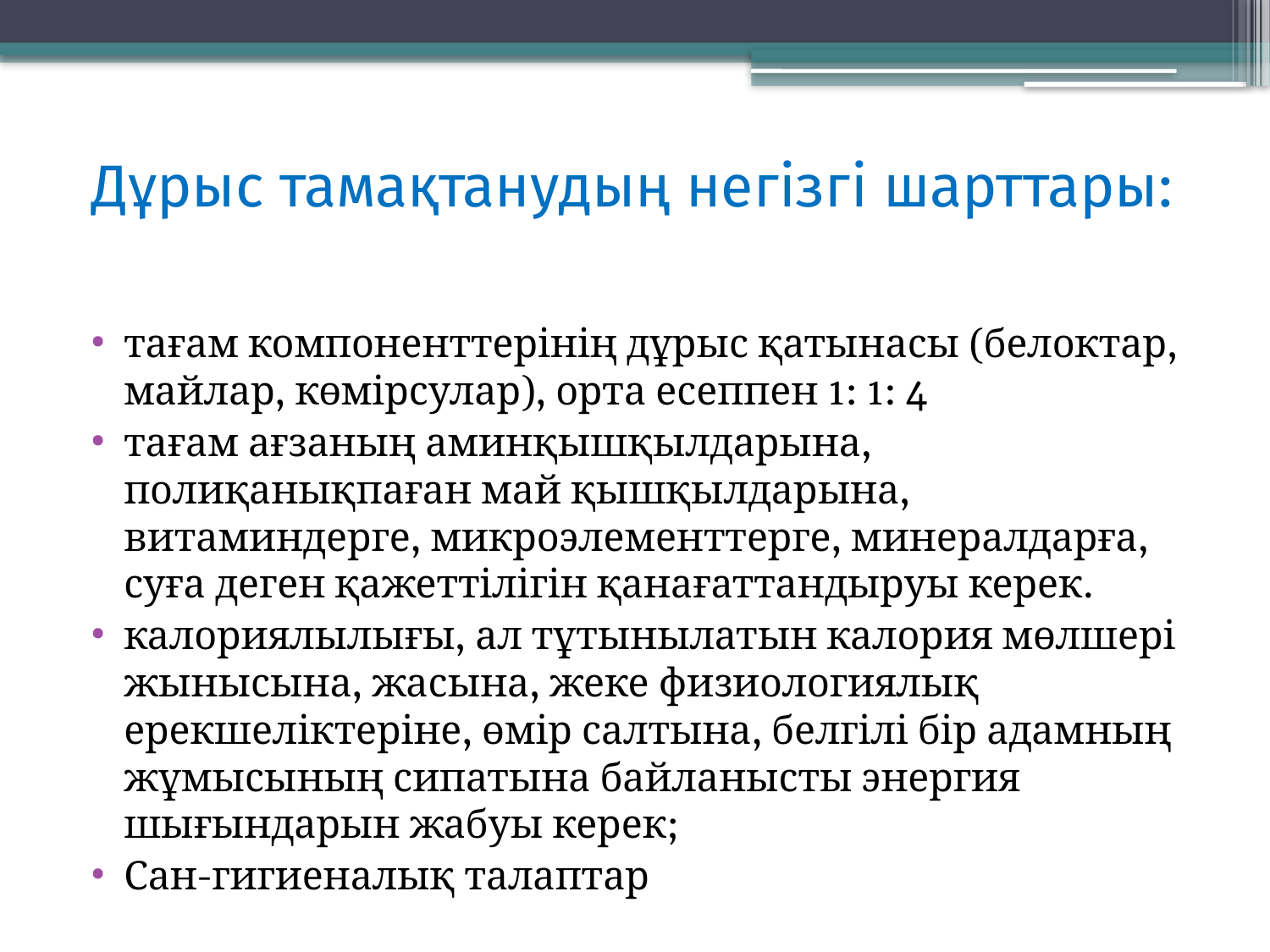

# Дұрыс тамақтанудың негізгі шарттары:
тағам компоненттерінің дұрыс қатынасы (белоктар, майлар, көмірсулар), орта есеппен 1: 1: 4
тағам ағзаның аминқышқылдарына, полиқанықпаған май қышқылдарына, витаминдерге, микроэлементтерге, минералдарға, суға деген қажеттілігін қанағаттандыруы керек.
калориялылығы, ал тұтынылатын калория мөлшері жынысына, жасына, жеке физиологиялық ерекшеліктеріне, өмір салтына, белгілі бір адамның жұмысының сипатына байланысты энергия шығындарын жабуы керек;
Сан-гигиеналық талаптар